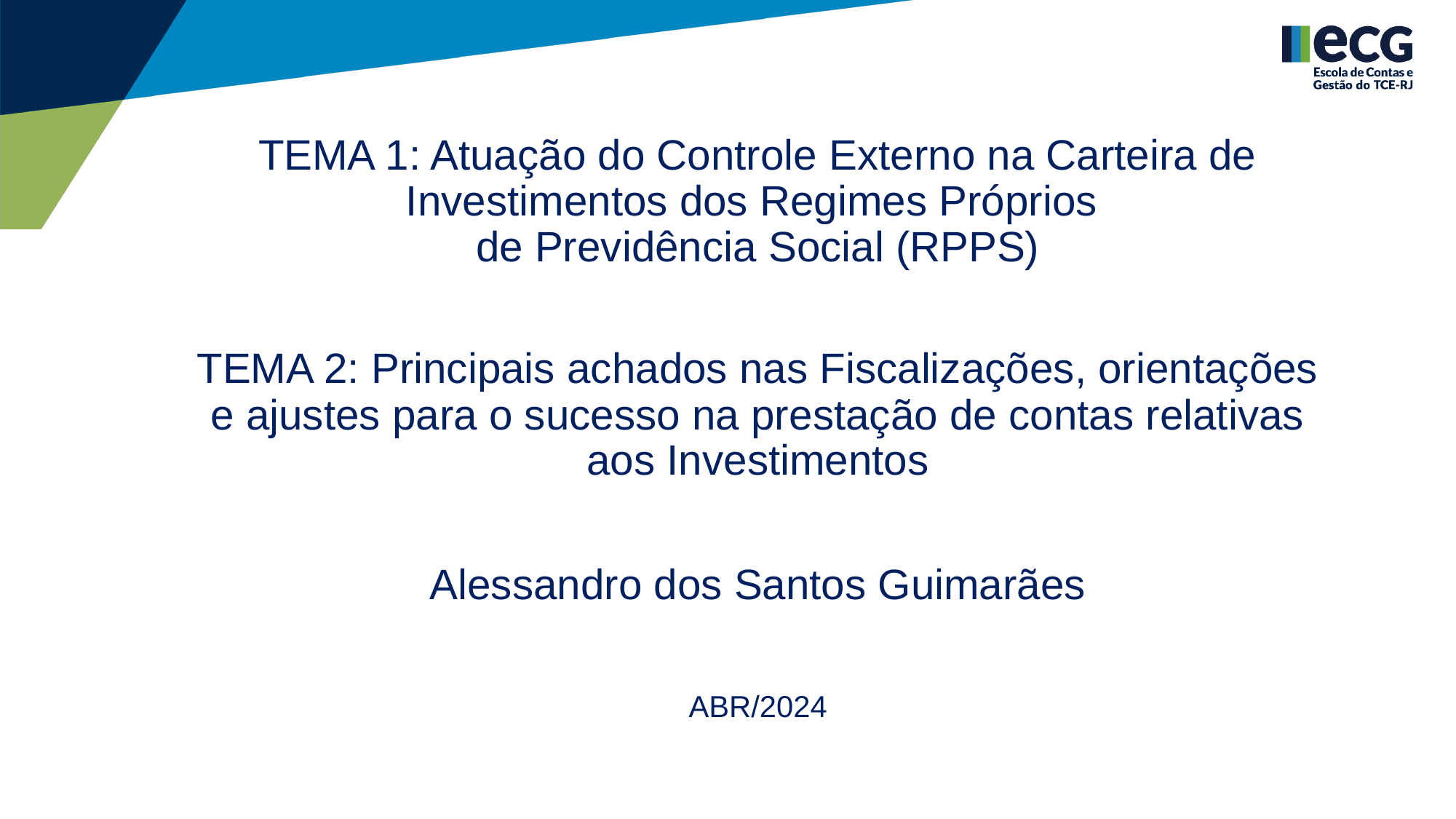

TEMA 1: Atuação do Controle Externo na Carteira de Investimentos dos Regimes Próprios
de Previdência Social (RPPS)

TEMA 2: Principais achados nas Fiscalizações, orientações e ajustes para o sucesso na prestação de contas relativas aos Investimentos
Alessandro dos Santos Guimarães

ABR/2024